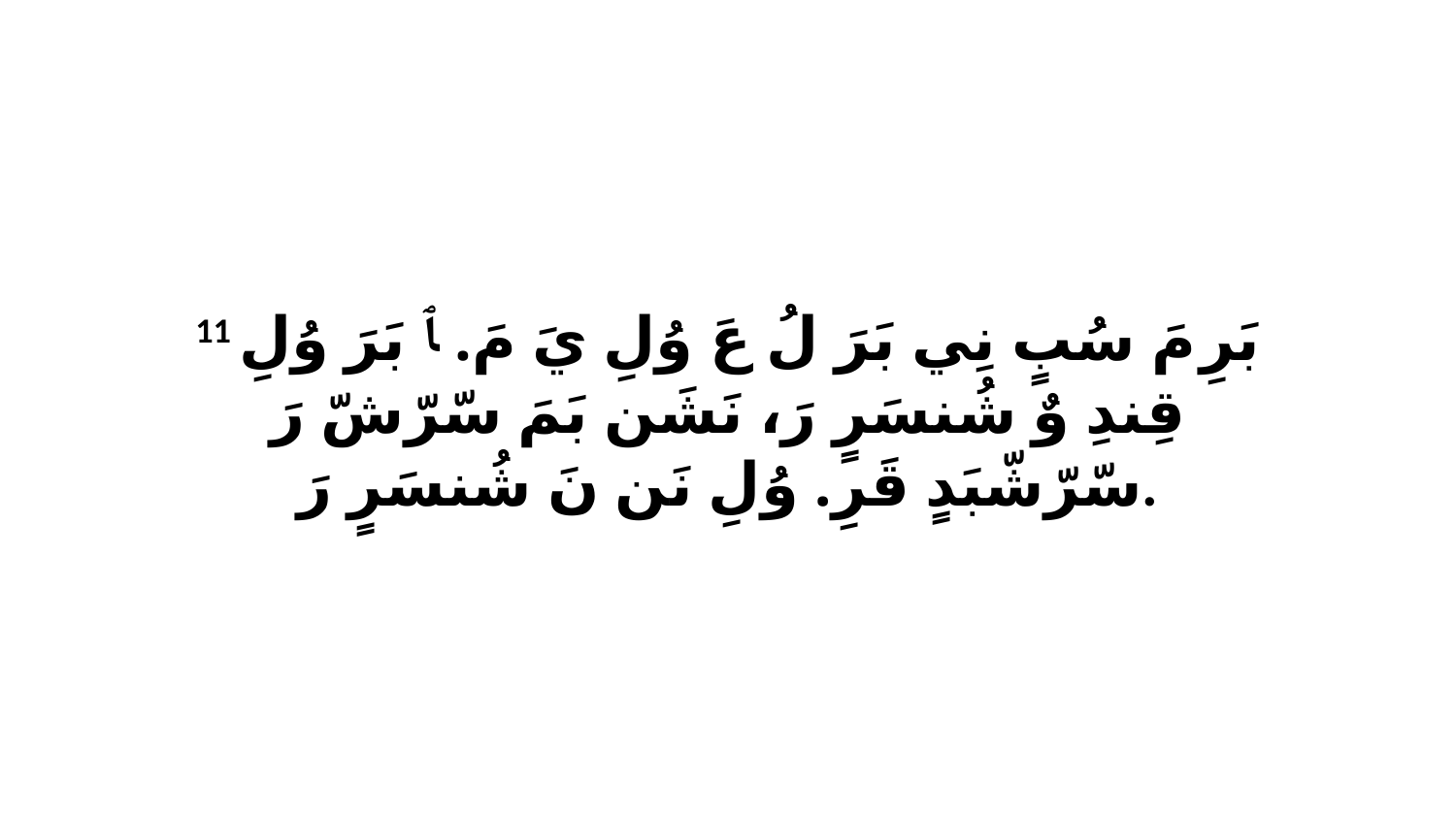

11 بَرِ مَ سُبٍ نِي بَرَ لُ عَ وُلِ يَ مَ. ﭑ بَرَ وُلِ قِندِ وٌ شُنسَرٍ رَ، نَشَن بَمَ سّرّشّ رَ سّرّشّبَدٍ قَرِ. وُلِ نَن نَ شُنسَرٍ رَ.